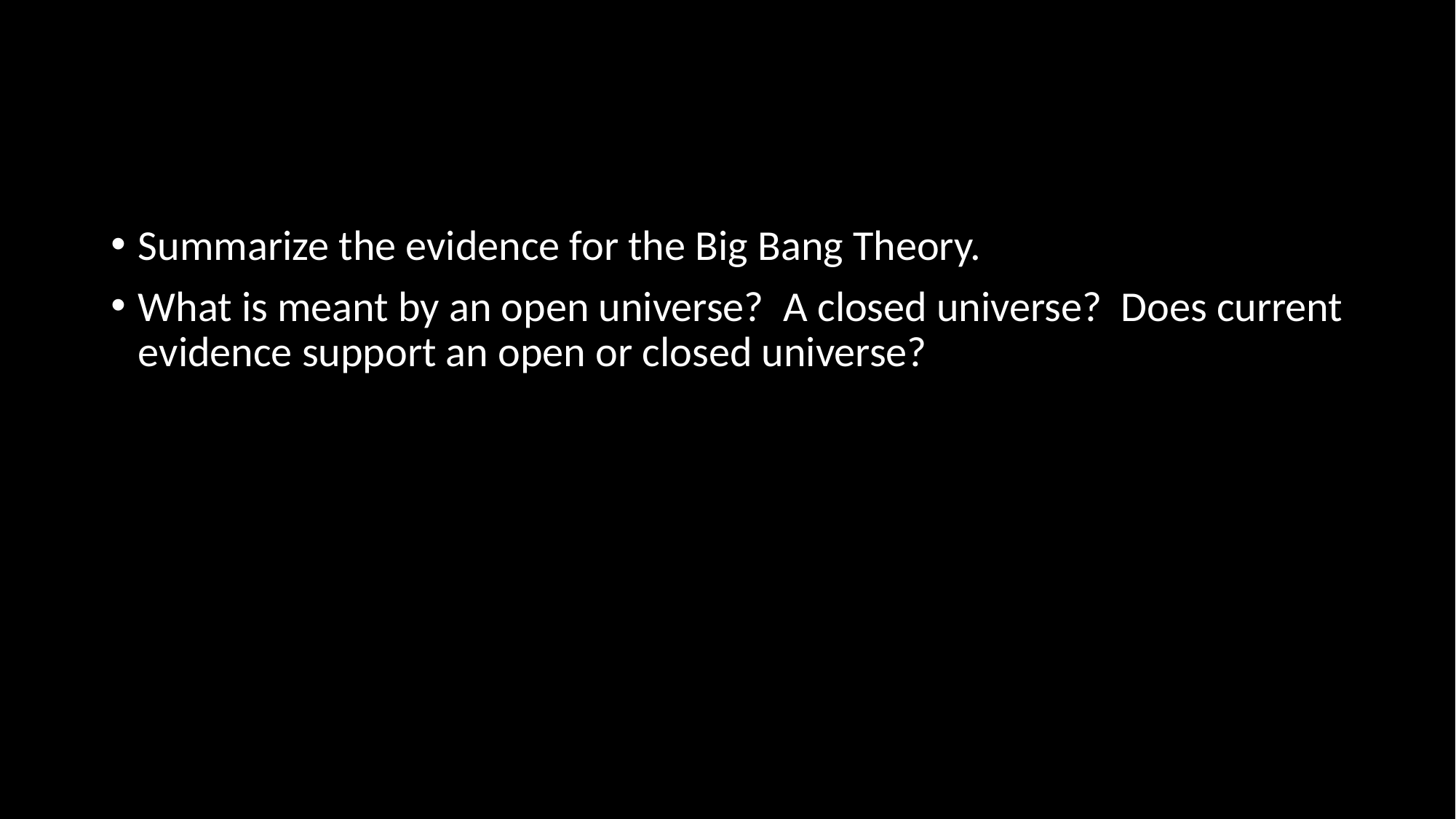

Summarize the evidence for the Big Bang Theory.
What is meant by an open universe?  A closed universe?  Does current evidence support an open or closed universe?